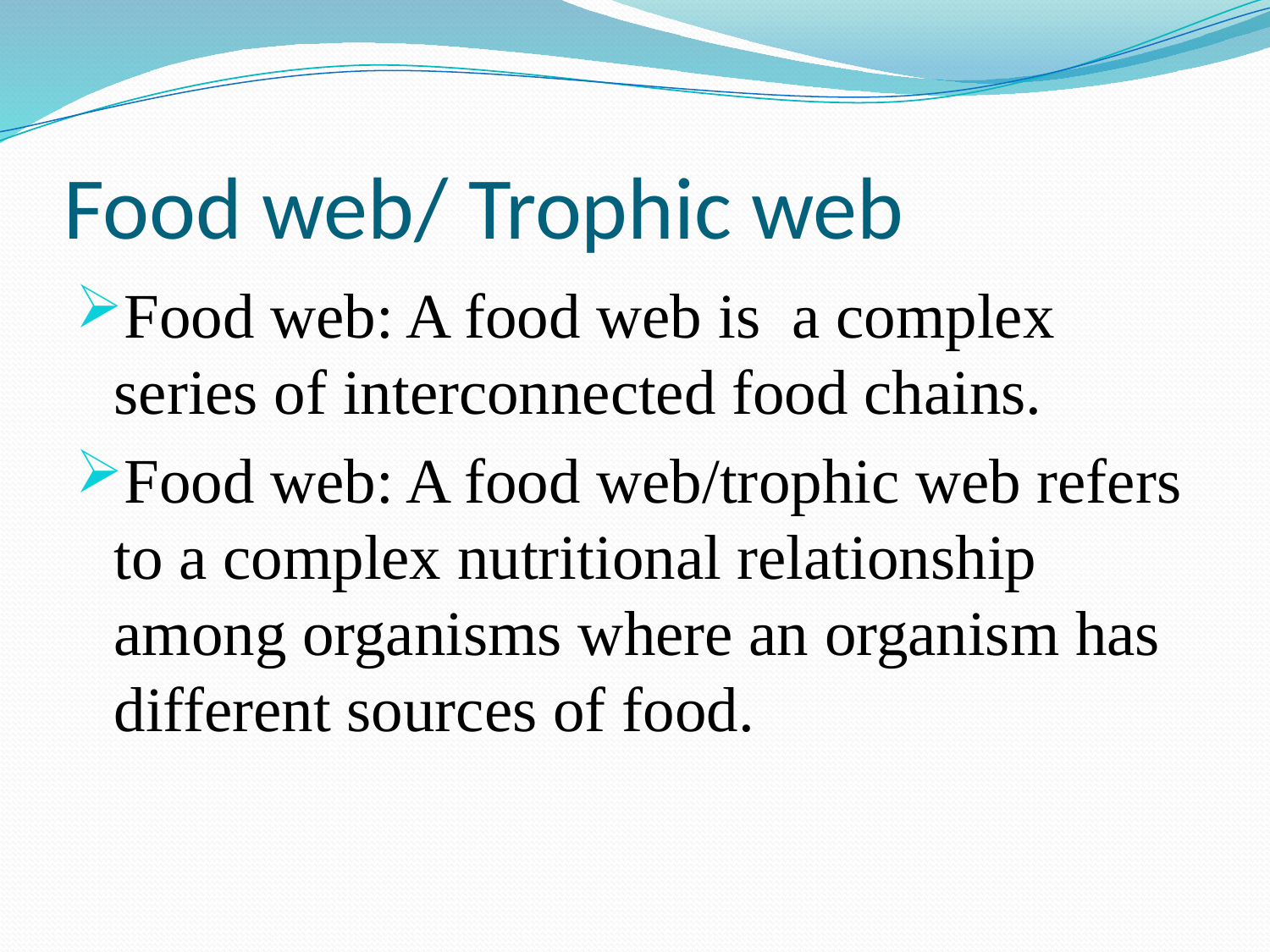

# Food web/ Trophic web
Food web: A food web is  a complex series of interconnected food chains.
Food web: A food web/trophic web refers to a complex nutritional relationship among organisms where an organism has different sources of food.